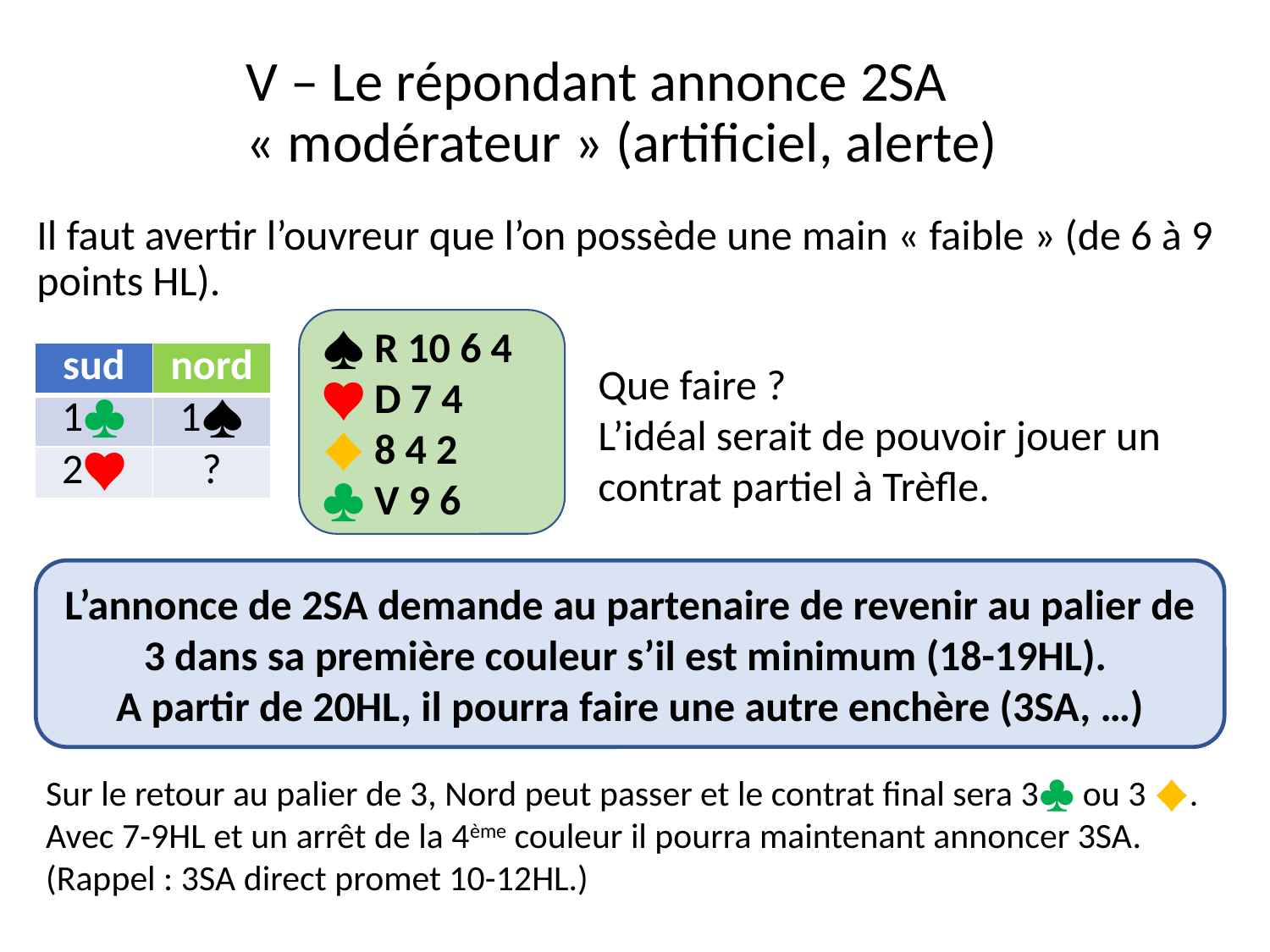

# V – Le répondant annonce 2SA « modérateur » (artificiel, alerte)
Il faut avertir l’ouvreur que l’on possède une main « faible » (de 6 à 9 points HL).

♠ R 10 6 4
♥ D 7 4
♦ 8 4 2
♣ V 9 6
| sud | nord |
| --- | --- |
| 1♣ | 1♠ |
| 2♥ | ? |
Que faire ?
L’idéal serait de pouvoir jouer un contrat partiel à Trèfle.
L’annonce de 2SA demande au partenaire de revenir au palier de 3 dans sa première couleur s’il est minimum (18-19HL).
A partir de 20HL, il pourra faire une autre enchère (3SA, …)
Sur le retour au palier de 3, Nord peut passer et le contrat final sera 3♣ ou 3 ♦.
Avec 7-9HL et un arrêt de la 4ème couleur il pourra maintenant annoncer 3SA. (Rappel : 3SA direct promet 10-12HL.)